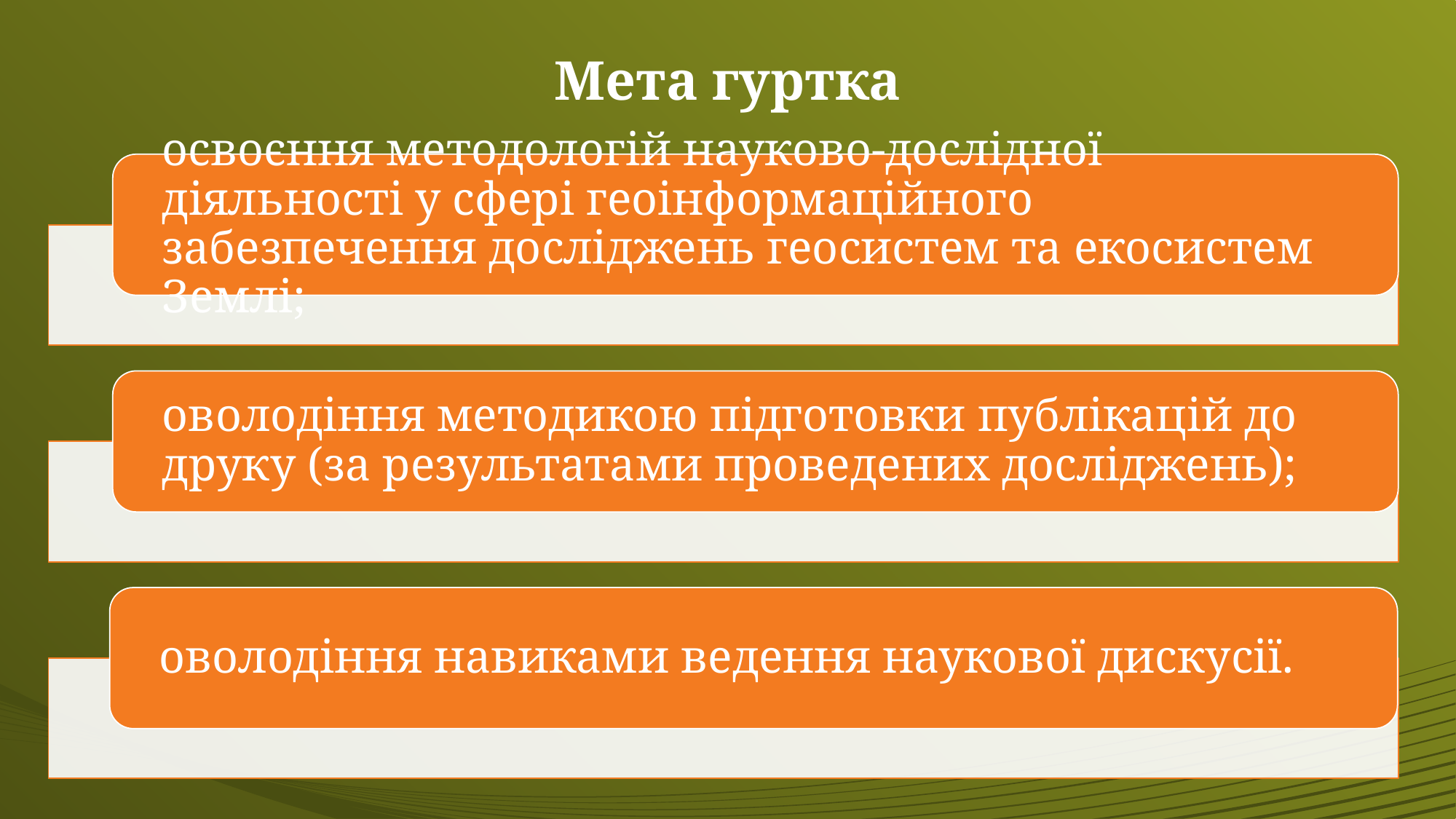

# Мета гуртка
освоєння методологій науково-дослідної діяльності у сфері геоінформаційного забезпечення досліджень геосистем та екосистем Землі;
оволодіння методикою підготовки публікацій до друку (за результатами проведених досліджень);
оволодіння навиками ведення наукової дискусії.